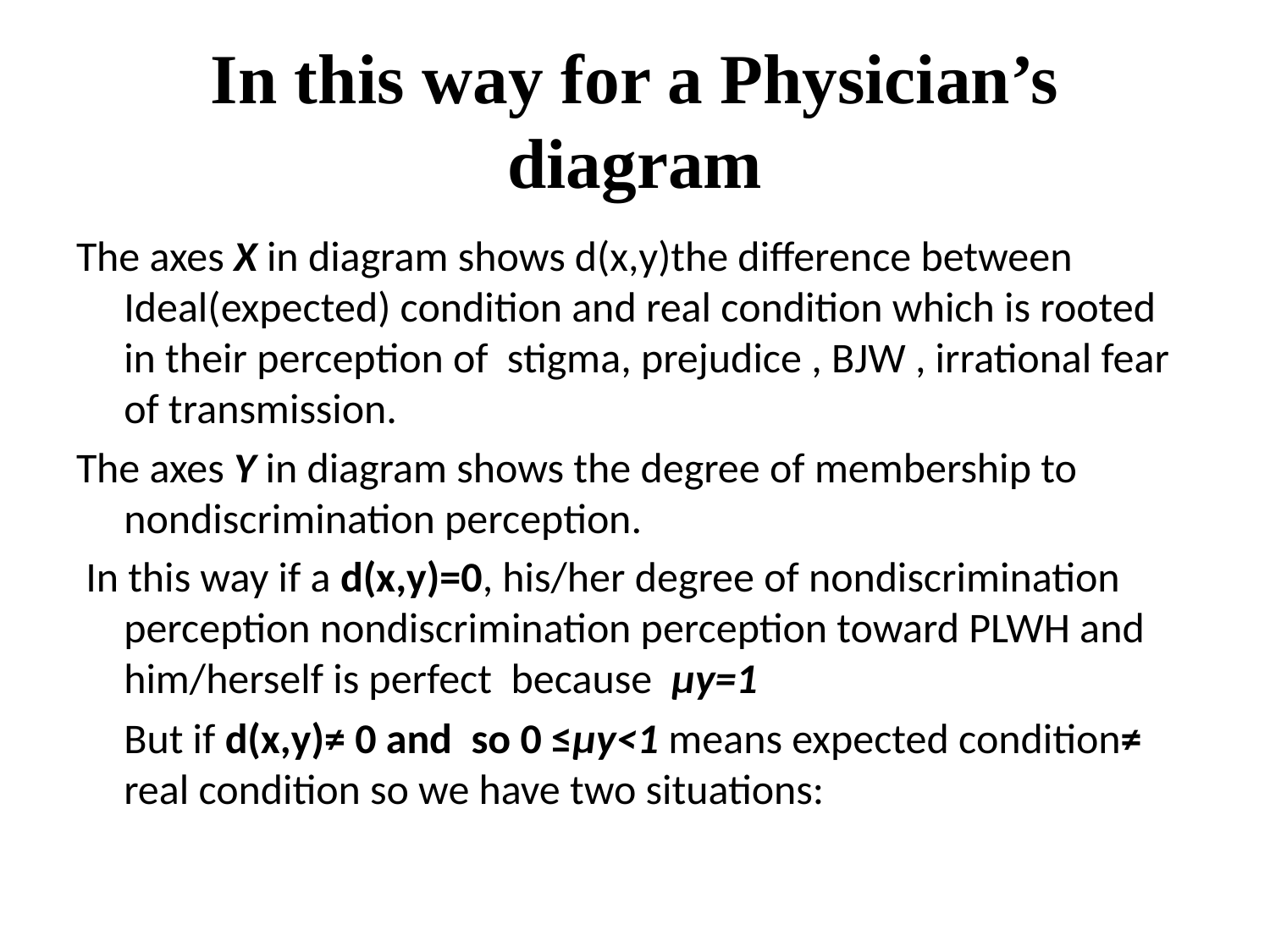

# In this way for a Physician’s diagram
The axes X in diagram shows d(x,y)the difference between Ideal(expected) condition and real condition which is rooted in their perception of  stigma, prejudice , BJW , irrational fear of transmission.
The axes Y in diagram shows the degree of membership to nondiscrimination perception.
 In this way if a d(x,y)=0, his/her degree of nondiscrimination perception nondiscrimination perception toward PLWH and him/herself is perfect  because  µy=1
     But if d(x,y)≠ 0 and  so 0 ≤µy<1 means expected condition≠ real condition so we have two situations: